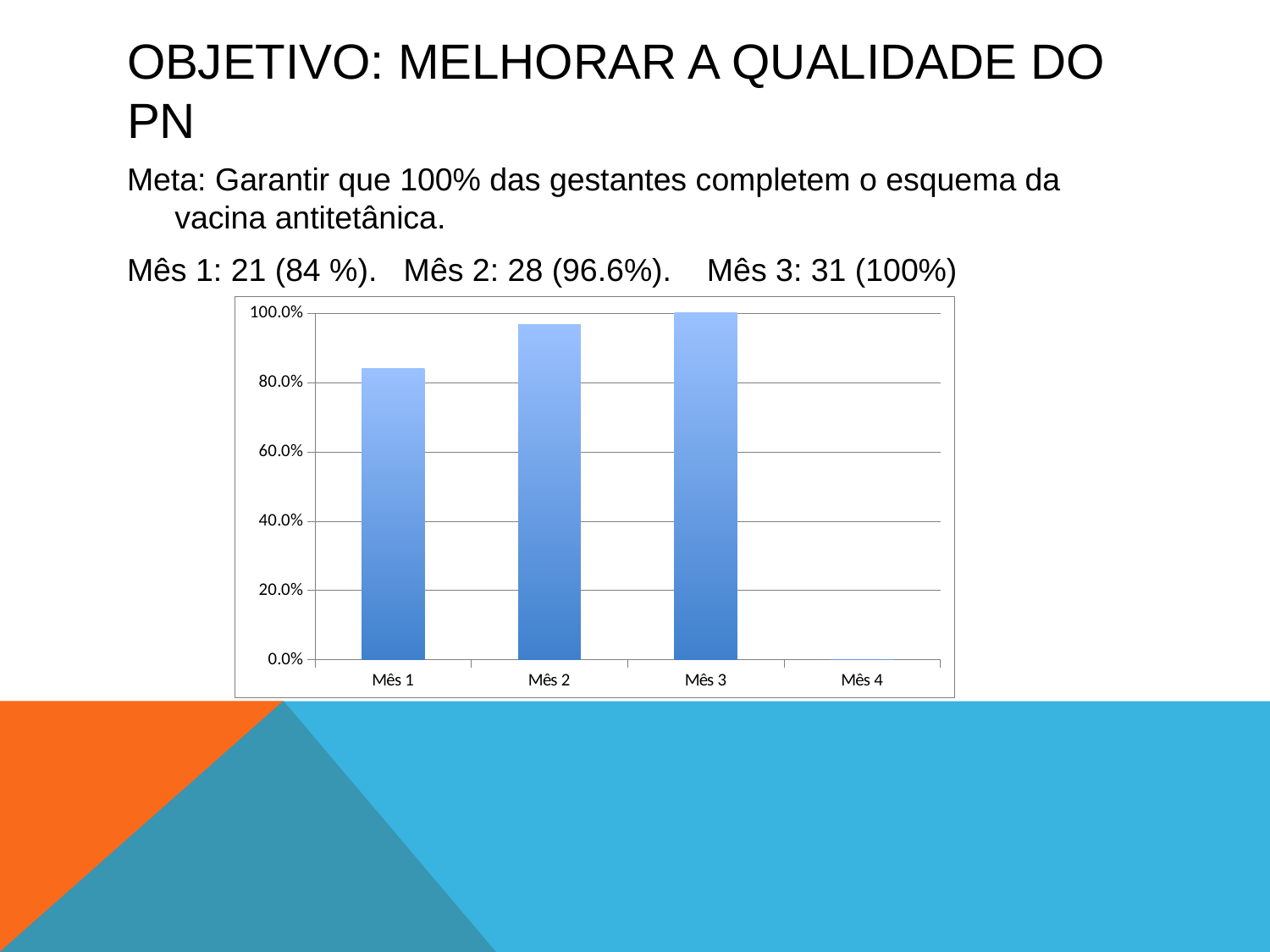

# Objetivo: Melhorar a qualidade do pn
Meta: Garantir que 100% das gestantes completem o esquema da vacina antitetânica.
Mês 1: 21 (84 %).   Mês 2: 28 (96.6%).    Mês 3: 31 (100%)

### Chart

| Category | Proporção de gestantes com vacina antitetânica em dia |
|---|---|
| Mês 1 | 0.84 |
| Mês 2 | 0.9655172413793104 |
| Mês 3 | 1.0 |
| Mês 4 | 0.0 |